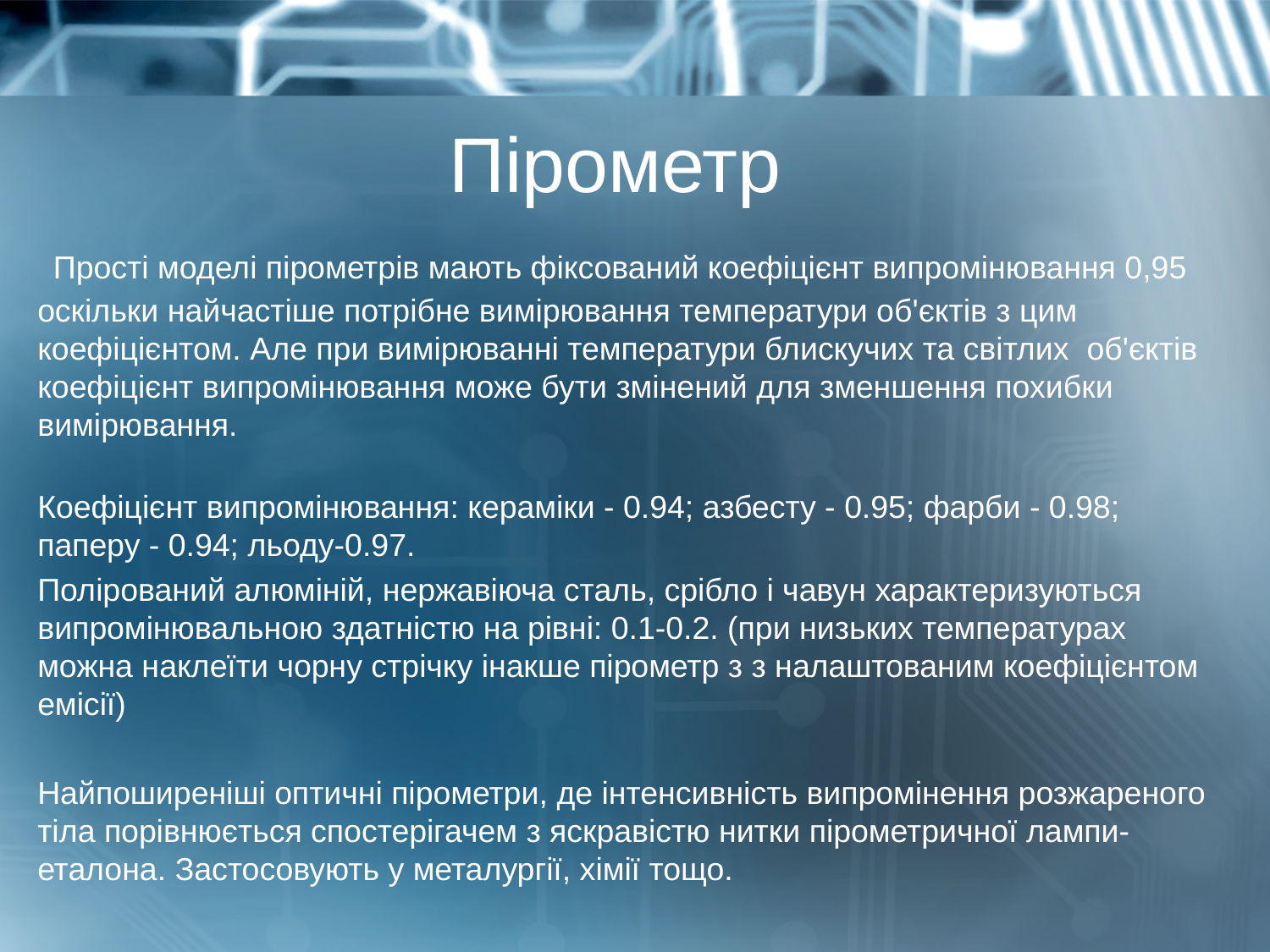

# Пірометр
 Прості моделі пірометрів мають фіксований коефіцієнт випромінювання 0,95 оскільки найчастіше потрібне вимірювання температури об'єктів з цим коефіцієнтом. Але при вимірюванні температури блискучих та світлих  об'єктів коефіцієнт випромінювання може бути змінений для зменшення похибки вимірювання.
Коефіцієнт випромінювання: кераміки - 0.94; азбесту - 0.95; фарби - 0.98; паперу - 0.94; льоду-0.97.
Полірований алюміній, нержавіюча сталь, срібло і чавун характеризуються випромінювальною здатністю на рівні: 0.1-0.2. (при низьких температурах можна наклеїти чорну стрічку інакше пірометр з з налаштованим коефіцієнтом емісії)

Найпоширеніші оптичні пірометри, де інтенсивність випромінення розжареного тіла порівнюється спостерігачем з яскравістю нитки пірометричної лампи-еталона. Застосовують у металургії, хімії тощо.